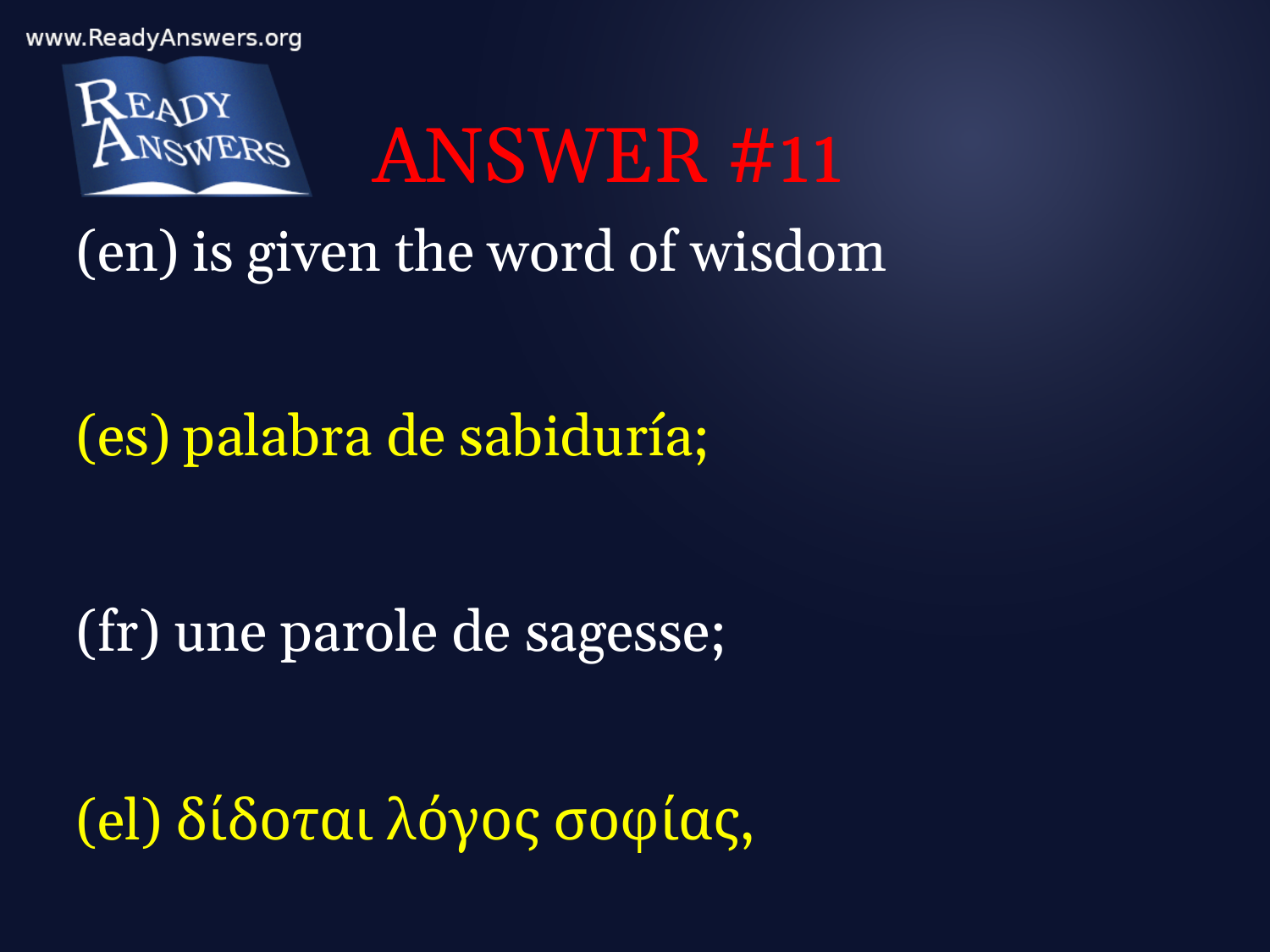

# ANSWER #11
(en) is given the word of wisdom
(es) palabra de sabiduría;
(fr) une parole de sagesse;
(el) δίδοται λόγος σοφίας,